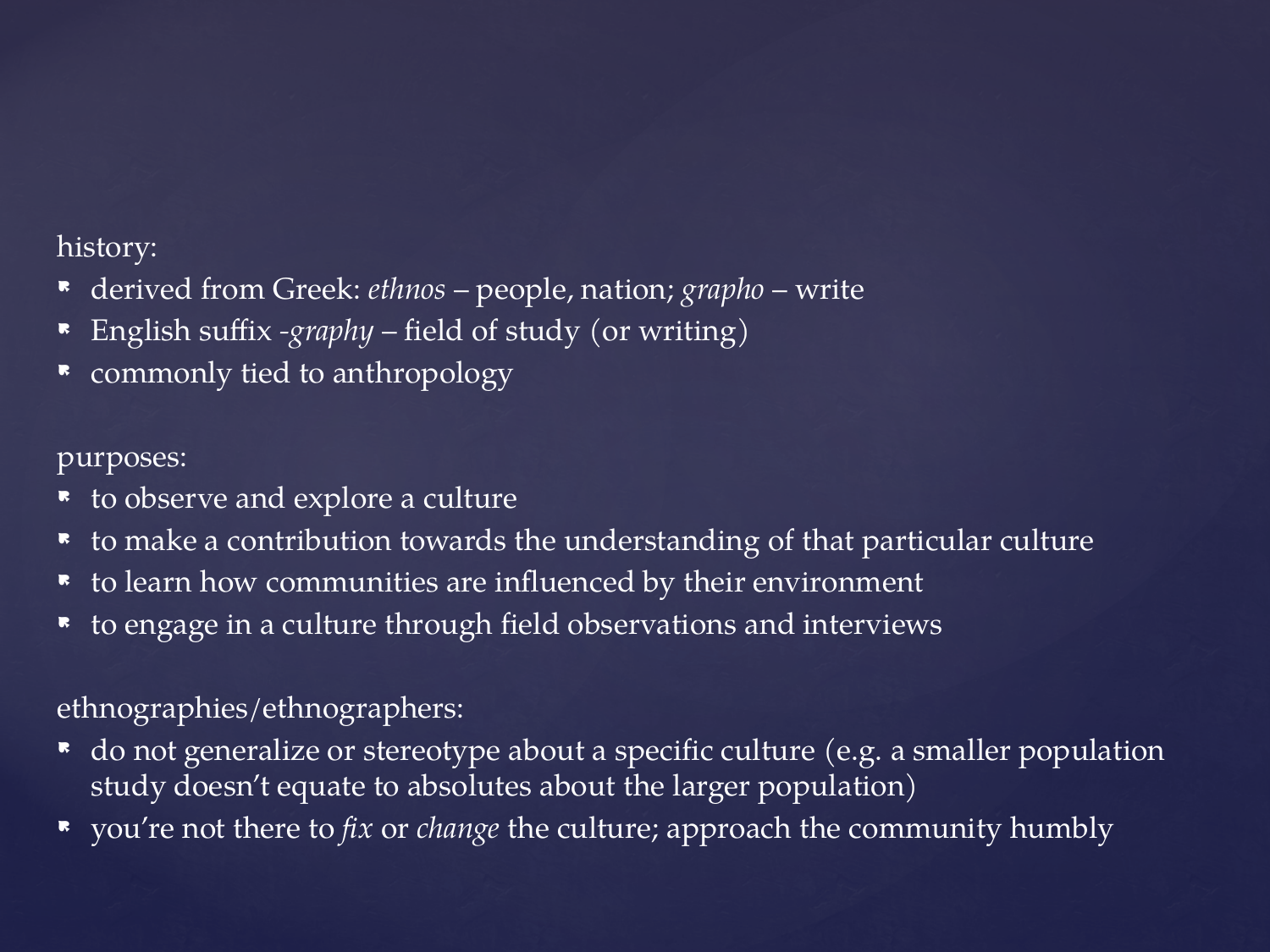

history:
derived from Greek: ethnos – people, nation; grapho – write
English suffix -graphy – field of study (or writing)
commonly tied to anthropology

purposes:
to observe and explore a culture
to make a contribution towards the understanding of that particular culture
to learn how communities are influenced by their environment
to engage in a culture through field observations and interviews

ethnographies/ethnographers:
do not generalize or stereotype about a specific culture (e.g. a smaller population study doesn’t equate to absolutes about the larger population)
you’re not there to fix or change the culture; approach the community humbly